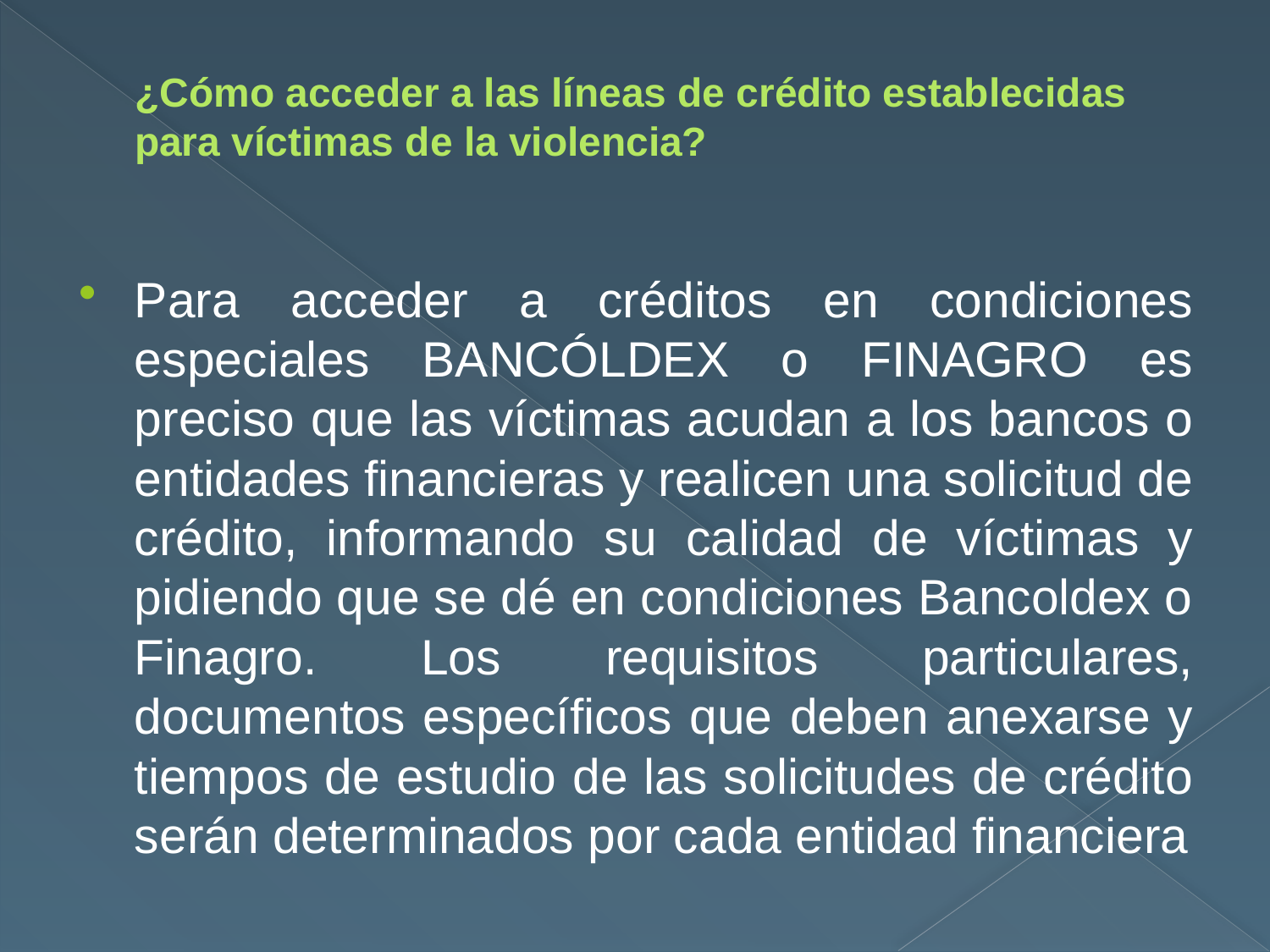

# ¿Cómo acceder a las líneas de crédito establecidas para víctimas de la violencia?
Para acceder a créditos en condiciones especiales BANCÓLDEX o FINAGRO es preciso que las víctimas acudan a los bancos o entidades financieras y realicen una solicitud de crédito, informando su calidad de víctimas y pidiendo que se dé en condiciones Bancoldex o Finagro. Los requisitos particulares, documentos específicos que deben anexarse y tiempos de estudio de las solicitudes de crédito serán determinados por cada entidad financiera